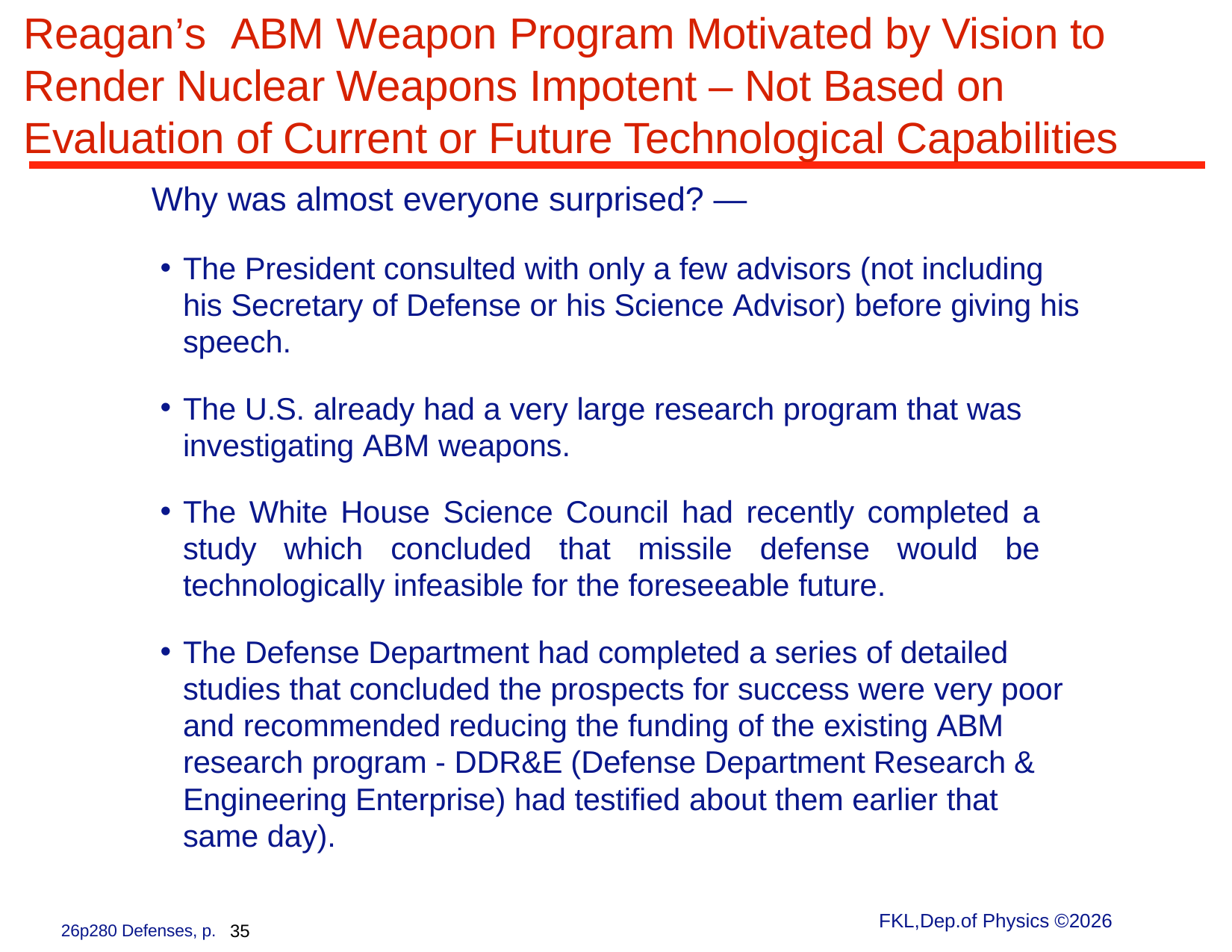

# Reagan’s  ABM Weapon Program Motivated by Vision to Render Nuclear Weapons Impotent – Not Based on Evaluation of Current or Future Technological Capabilities
Why was almost everyone surprised? —

The President consulted with only a few advisors (not including his Secretary of Defense or his Science Advisor) before giving his speech.

The U.S. already had a very large research program that was investigating ABM weapons.

The White House Science Council had recently completed a study which concluded that missile defense would be technologically infeasible for the foreseeable future.

The Defense Department had completed a series of detailed studies that concluded the prospects for success were very poor and recommended reducing the funding of the existing ABM research program - DDR&E (Defense Department Research & Engineering Enterprise) had testified about them earlier that same day).
26p280 Defenses, p.   35
FKL,Dep.of Physics ©2026